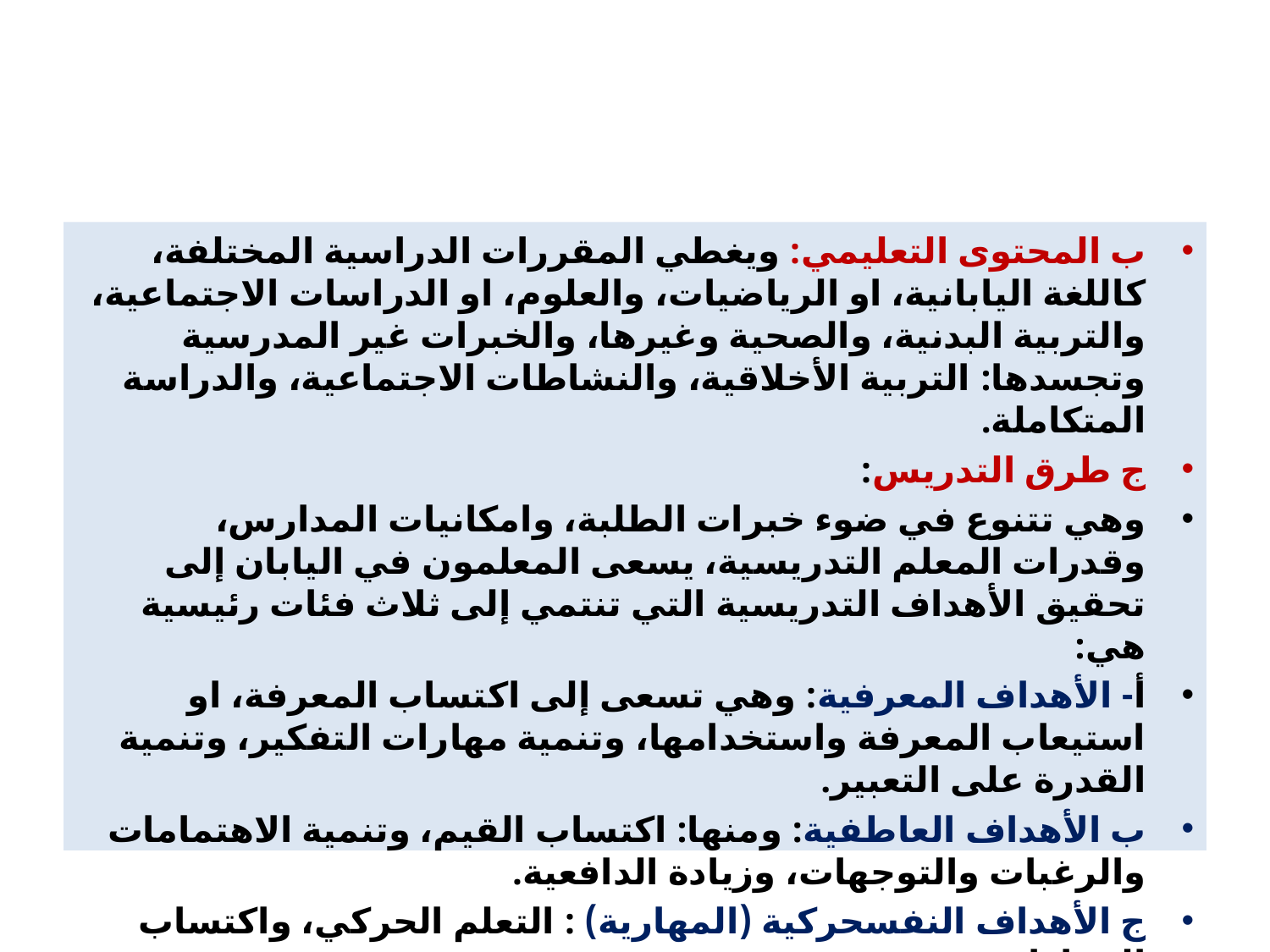

ب المحتوى التعليمي: ويغطي المقررات الدراسية المختلفة، كاللغة اليابانية، او الرياضيات، والعلوم، او الدراسات الاجتماعية، والتربية البدنية، والصحية وغيرها، والخبرات غير المدرسية وتجسدها: التربية الأخلاقية، والنشاطات الاجتماعية، والدراسة المتكاملة.
ج طرق التدريس:
وهي تتنوع في ضوء خبرات الطلبة، وامكانيات المدارس، وقدرات المعلم التدريسية، يسعى المعلمون في اليابان إلى تحقيق الأهداف التدريسية التي تنتمي إلى ثلاث فئات رئيسية هي:
أ- الأهداف المعرفية: وهي تسعى إلى اكتساب المعرفة، او استيعاب المعرفة واستخدامها، وتنمية مهارات التفكير، وتنمية القدرة على التعبير.
ب الأهداف العاطفية: ومنها: اكتساب القيم، وتنمية الاهتمامات والرغبات والتوجهات، وزيادة الدافعية.
ج الأهداف النفسحركية (المهارية) : التعلم الحركي، واكتساب المهارات.